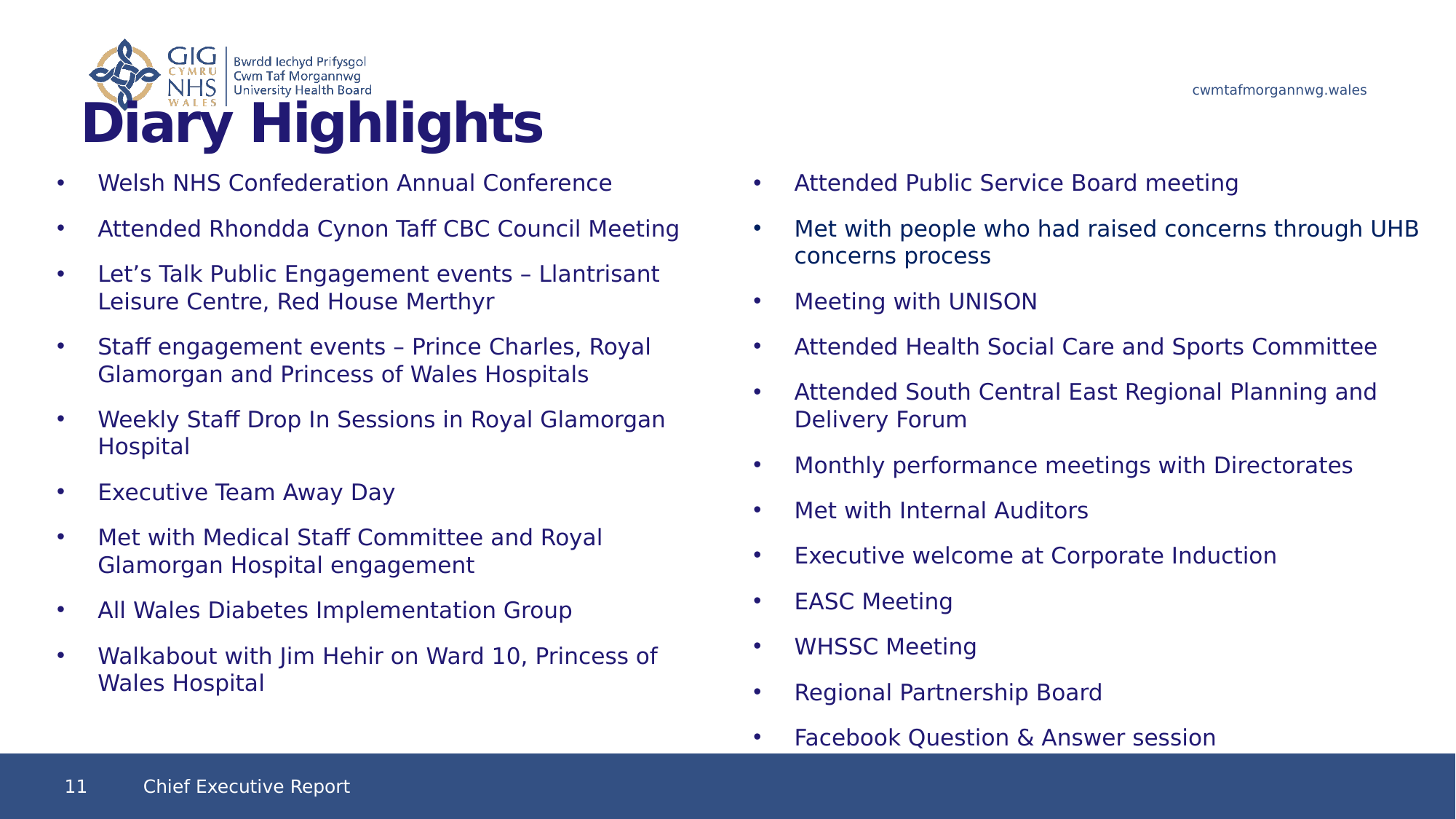

# Diary Highlights
Welsh NHS Confederation Annual Conference
Attended Rhondda Cynon Taff CBC Council Meeting
Let’s Talk Public Engagement events – Llantrisant Leisure Centre, Red House Merthyr
Staff engagement events – Prince Charles, Royal Glamorgan and Princess of Wales Hospitals
Weekly Staff Drop In Sessions in Royal Glamorgan Hospital
Executive Team Away Day
Met with Medical Staff Committee and Royal Glamorgan Hospital engagement
All Wales Diabetes Implementation Group
Walkabout with Jim Hehir on Ward 10, Princess of Wales Hospital
Attended Public Service Board meeting
Met with people who had raised concerns through UHB concerns process
Meeting with UNISON
Attended Health Social Care and Sports Committee
Attended South Central East Regional Planning and Delivery Forum
Monthly performance meetings with Directorates
Met with Internal Auditors
Executive welcome at Corporate Induction
EASC Meeting
WHSSC Meeting
Regional Partnership Board
Facebook Question & Answer session

11
Chief Executive Report